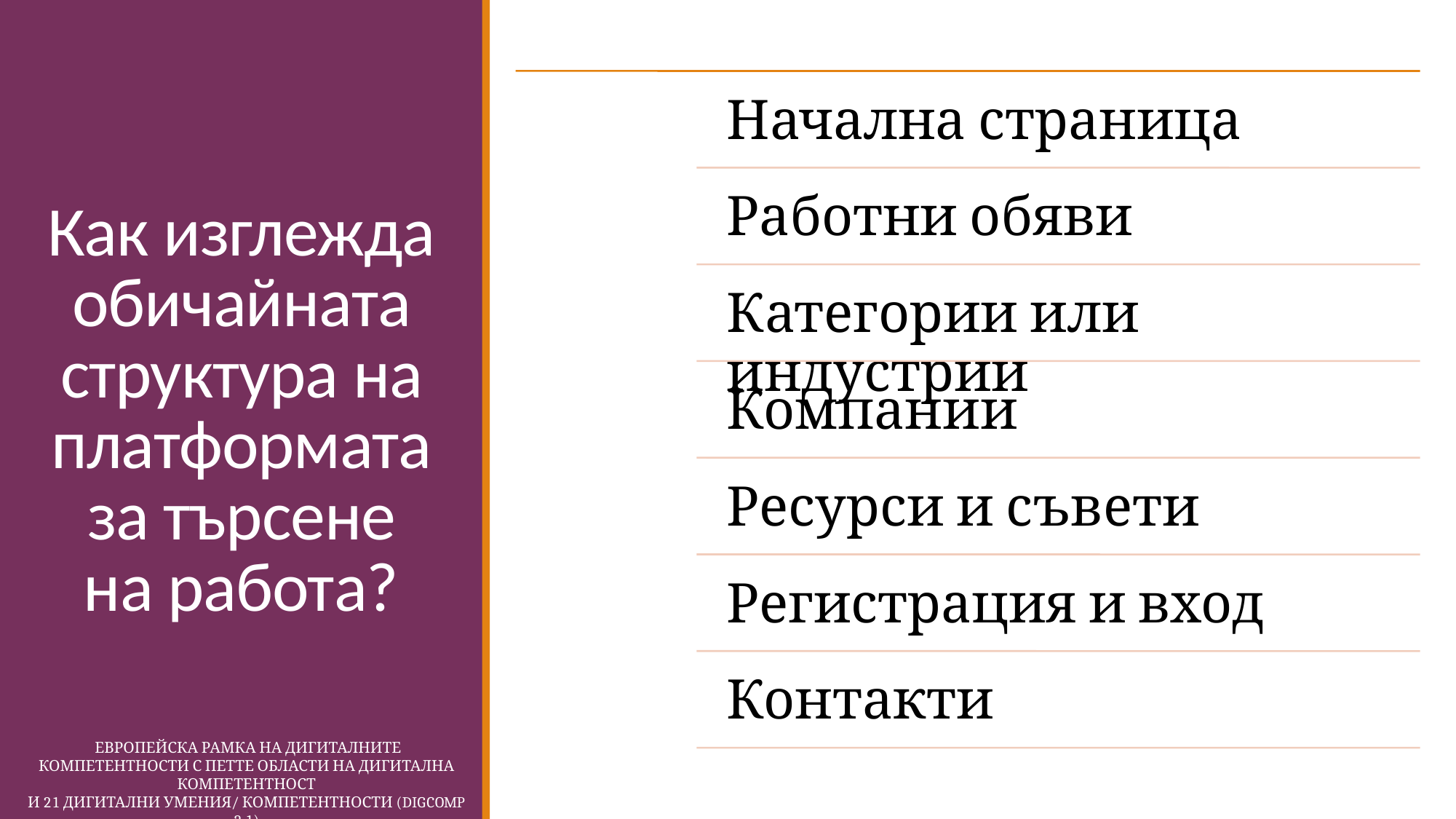

# Как изглежда обичайната структура на платформата за търсене на работа?

Начална страница
Работни обяви
Категории или индустрии
Компании
Ресурси и съвети
Регистрация и вход
Контакти
 Европейска Рамка на дигиталните компетентности с петте области на дигитална компетентност
и 21 дигитални умения/ компетентности (DigComp 2.1)